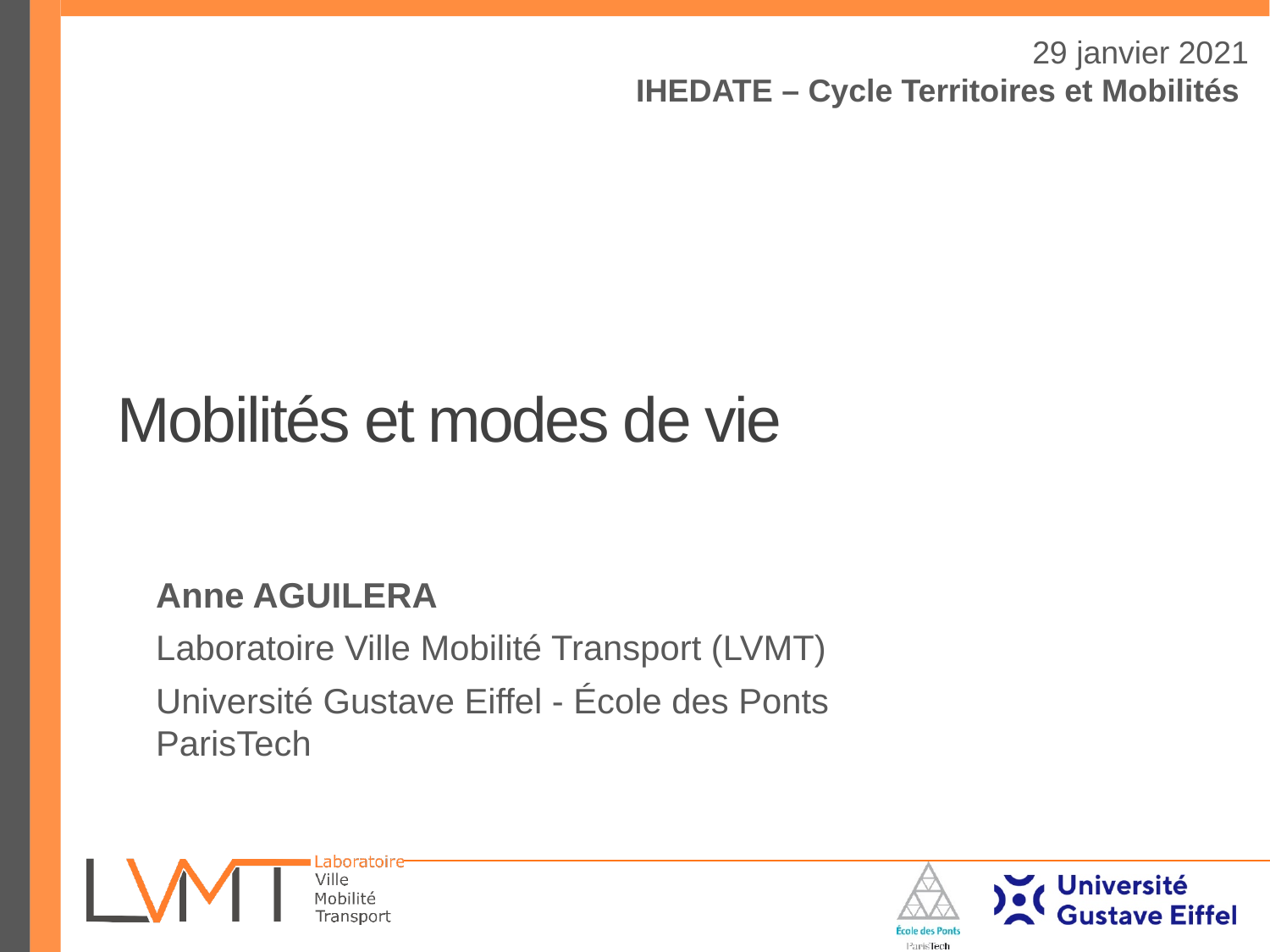

29 janvier 2021
IHEDATE – Cycle Territoires et Mobilités

# Mobilités et modes de vie
Anne AGUILERA
Laboratoire Ville Mobilité Transport (LVMT)
Université Gustave Eiffel - École des Ponts ParisTech